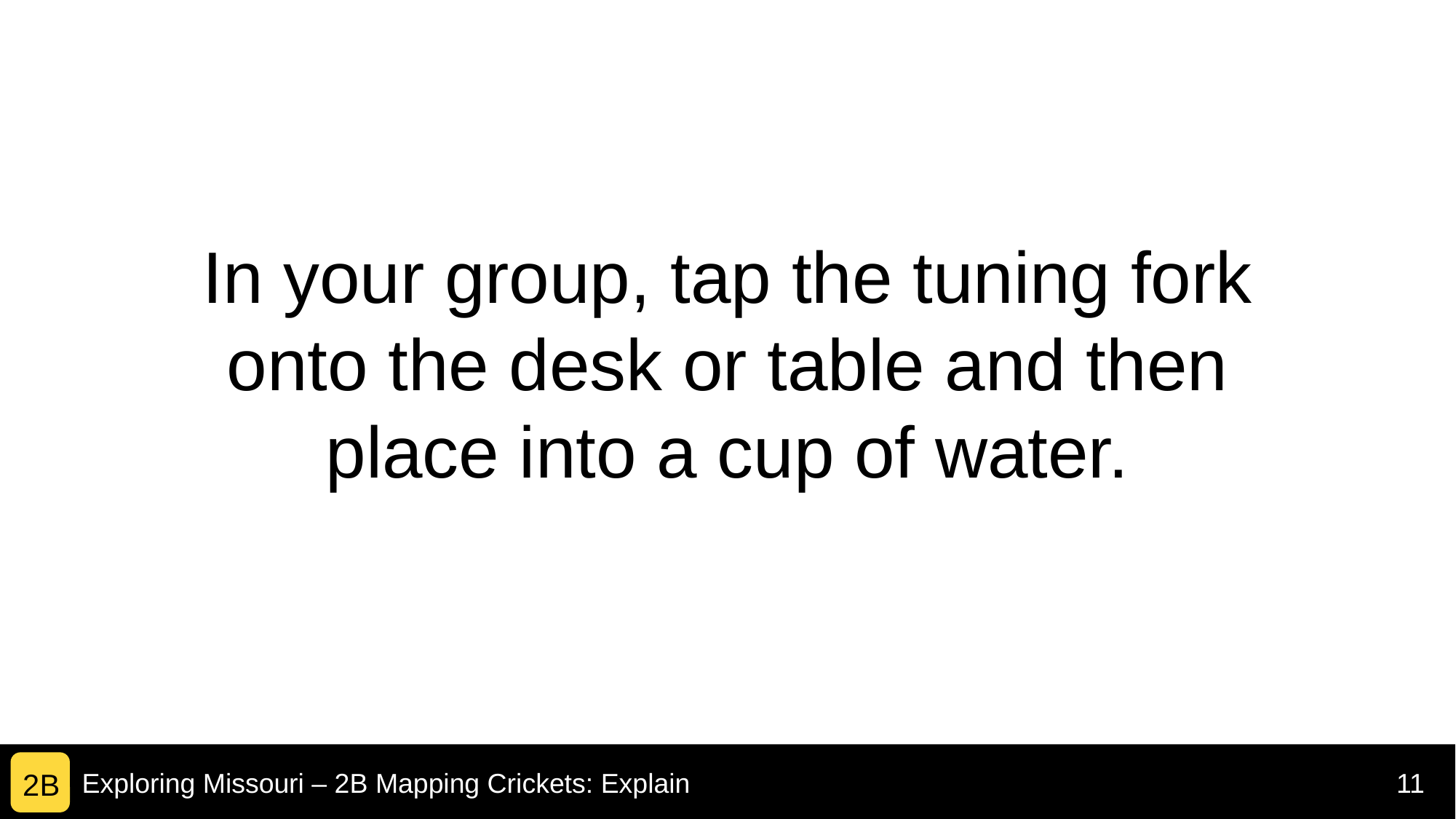

In your group, tap the tuning fork onto the desk or table and then place into a cup of water.

2B
Exploring Missouri – 2B Mapping Crickets: Explain
11